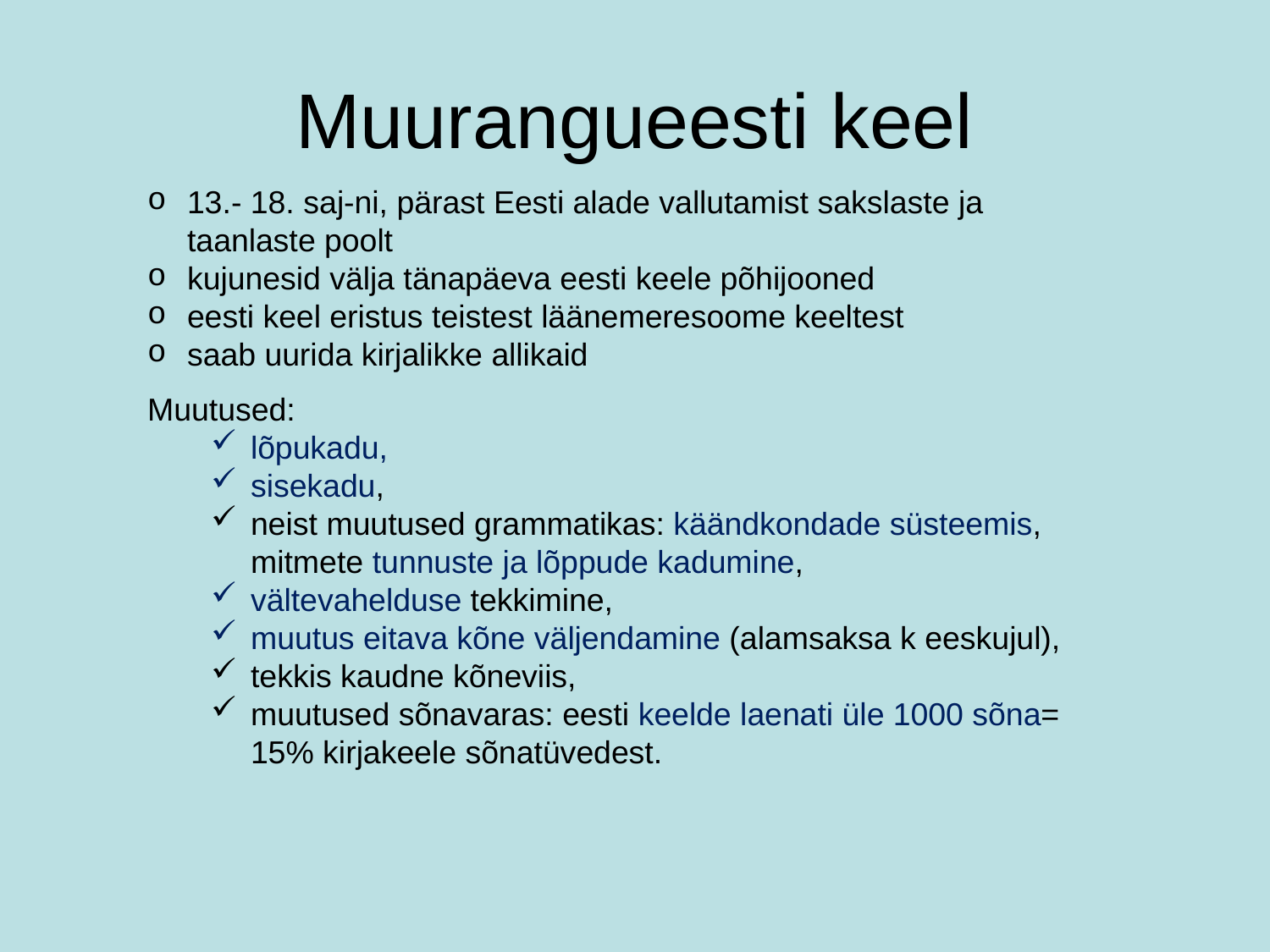

# Muurangueesti keel
13.- 18. saj-ni, pärast Eesti alade vallutamist sakslaste ja taanlaste poolt
kujunesid välja tänapäeva eesti keele põhijooned
eesti keel eristus teistest läänemeresoome keeltest
saab uurida kirjalikke allikaid
Muutused:
lõpukadu,
sisekadu,
neist muutused grammatikas: käändkondade süsteemis, mitmete tunnuste ja lõppude kadumine,
vältevahelduse tekkimine,
muutus eitava kõne väljendamine (alamsaksa k eeskujul),
tekkis kaudne kõneviis,
muutused sõnavaras: eesti keelde laenati üle 1000 sõna= 15% kirjakeele sõnatüvedest.